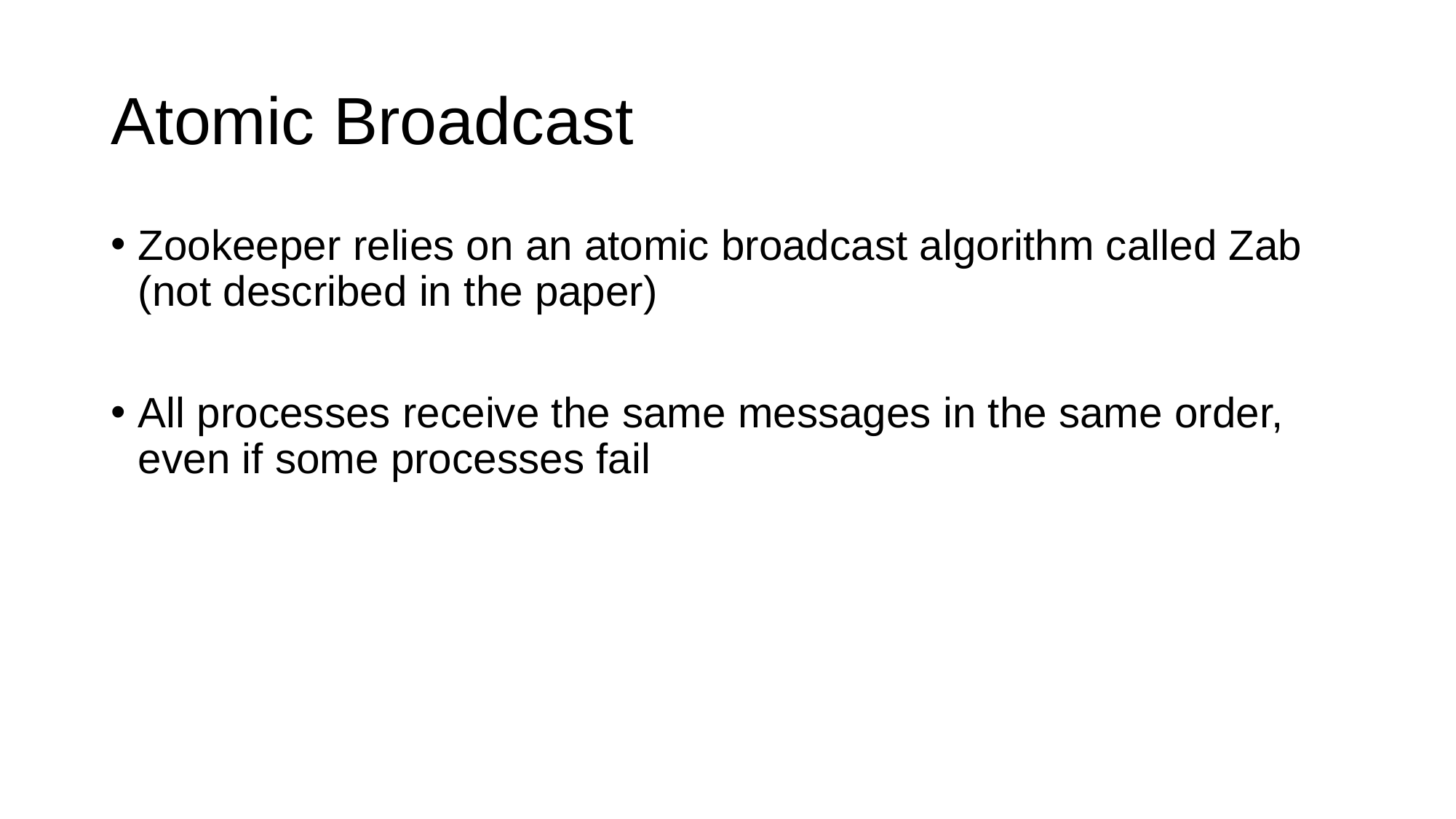

# Atomic Broadcast
Zookeeper relies on an atomic broadcast algorithm called Zab (not described in the paper)

All processes receive the same messages in the same order, even if some processes fail